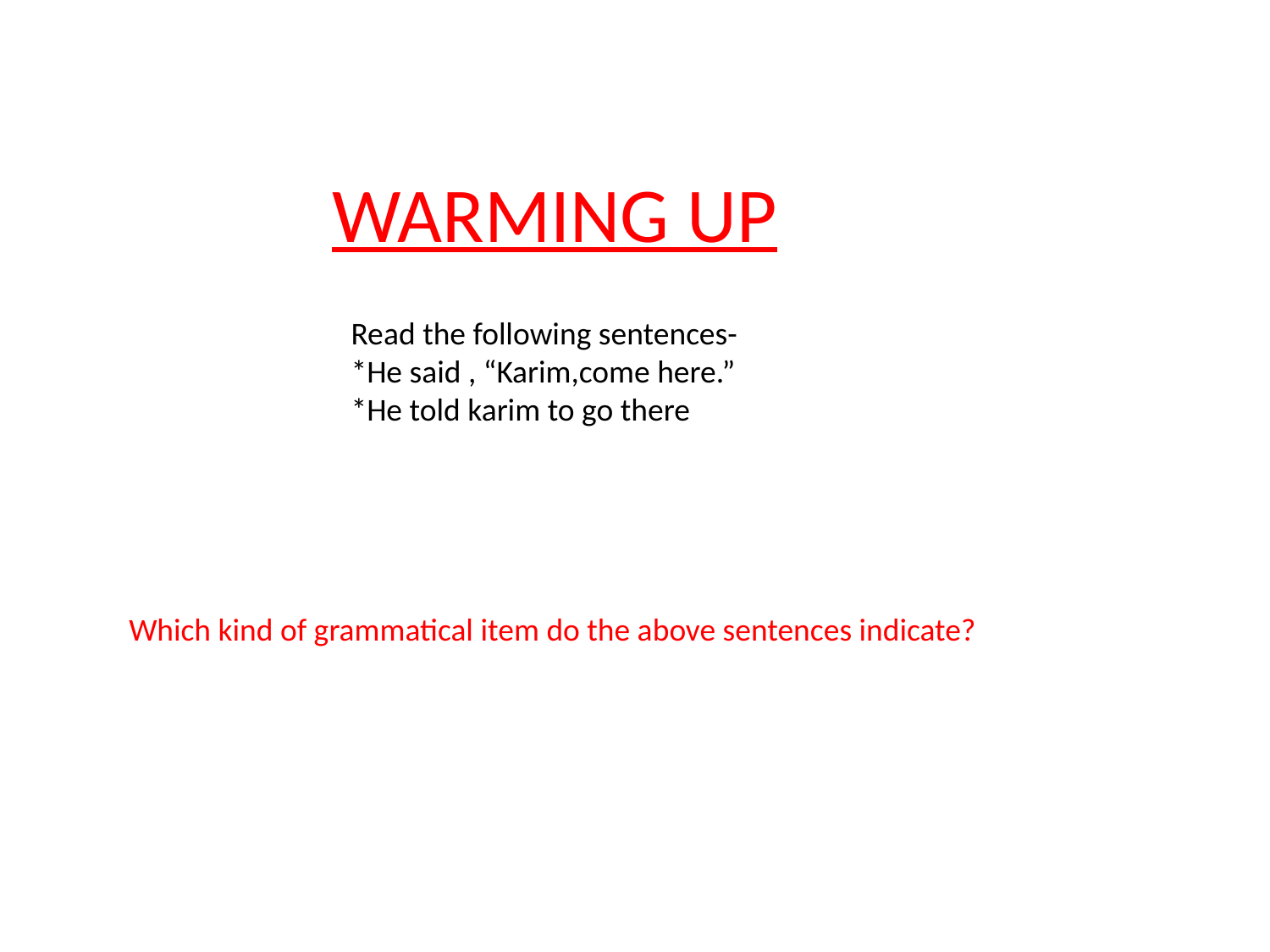

WARMING UP
Read the following sentences-
*He said , “Karim,come here.”
*He told karim to go there

Which kind of grammatical item do the above sentences indicate?